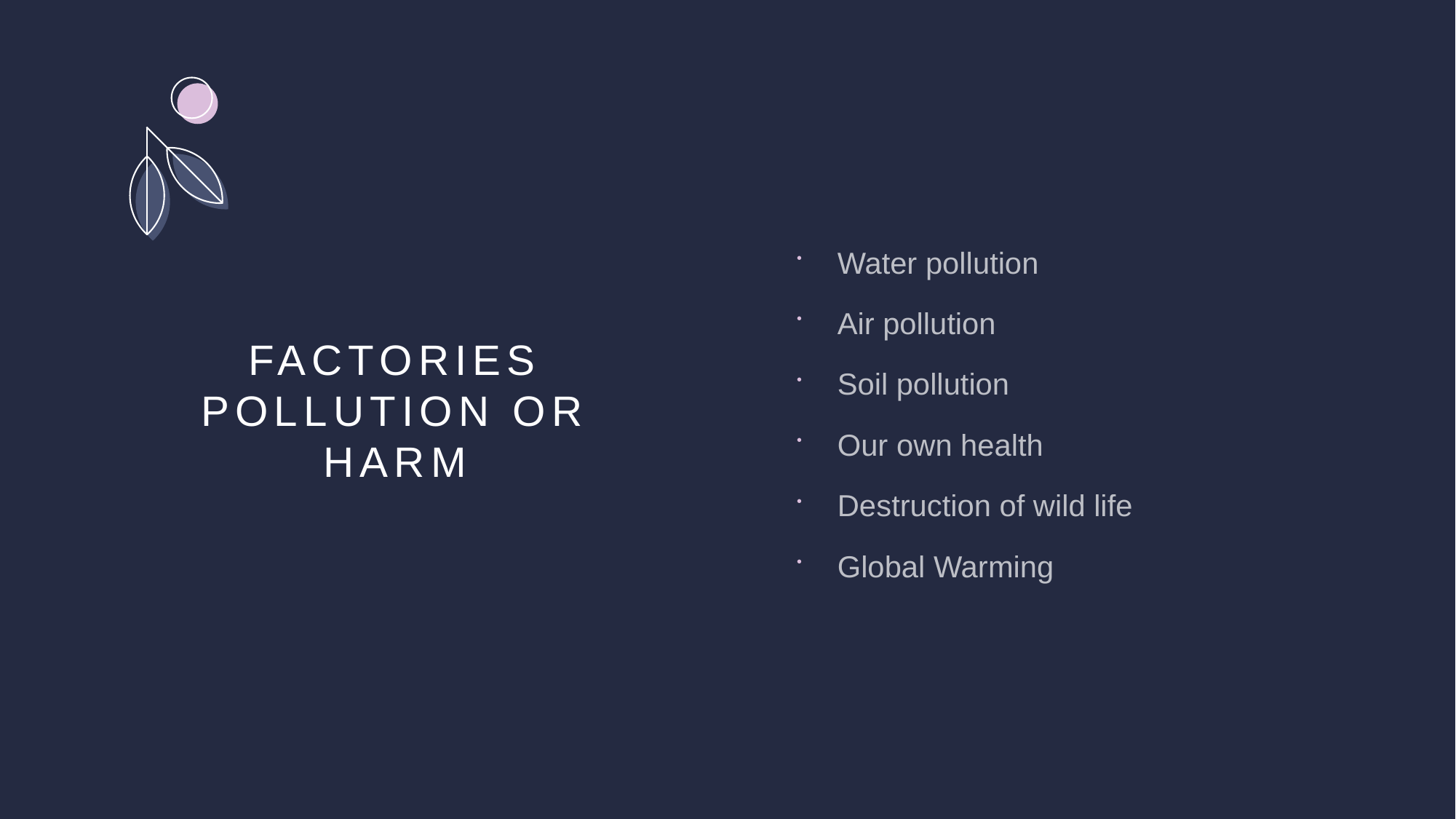

Water pollution
Air pollution
Soil pollution
Our own health
Destruction of wild life
Global Warming
# Factories pollution or Harm